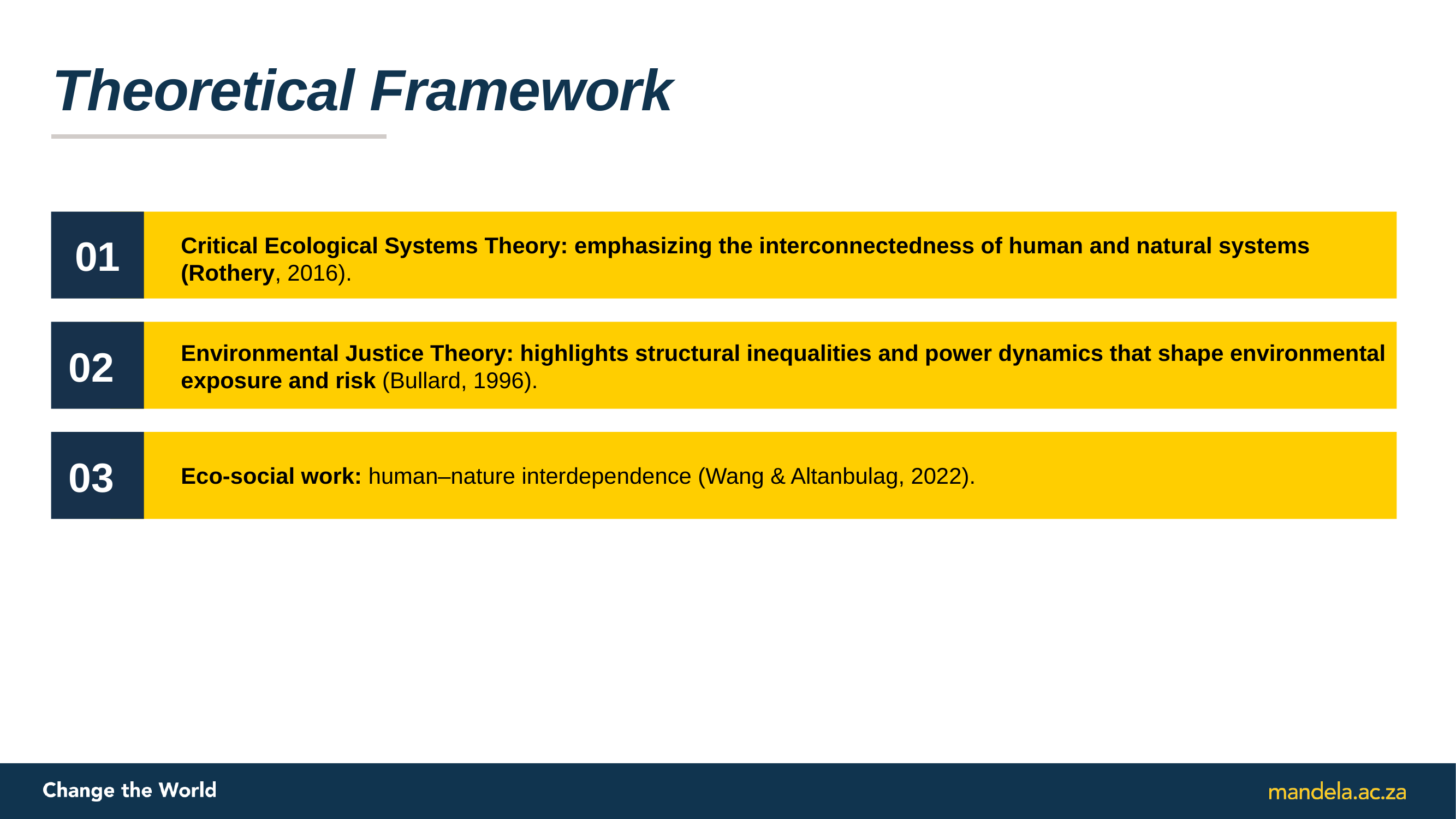

# Theoretical Framework

Critical Ecological Systems Theory: emphasizing the interconnectedness of human and natural systems (Rothery, 2016).
01

Environmental Justice Theory: highlights structural inequalities and power dynamics that shape environmental exposure and risk (Bullard, 1996).
02

03
Eco-social work: human–nature interdependence (Wang & Altanbulag, 2022).